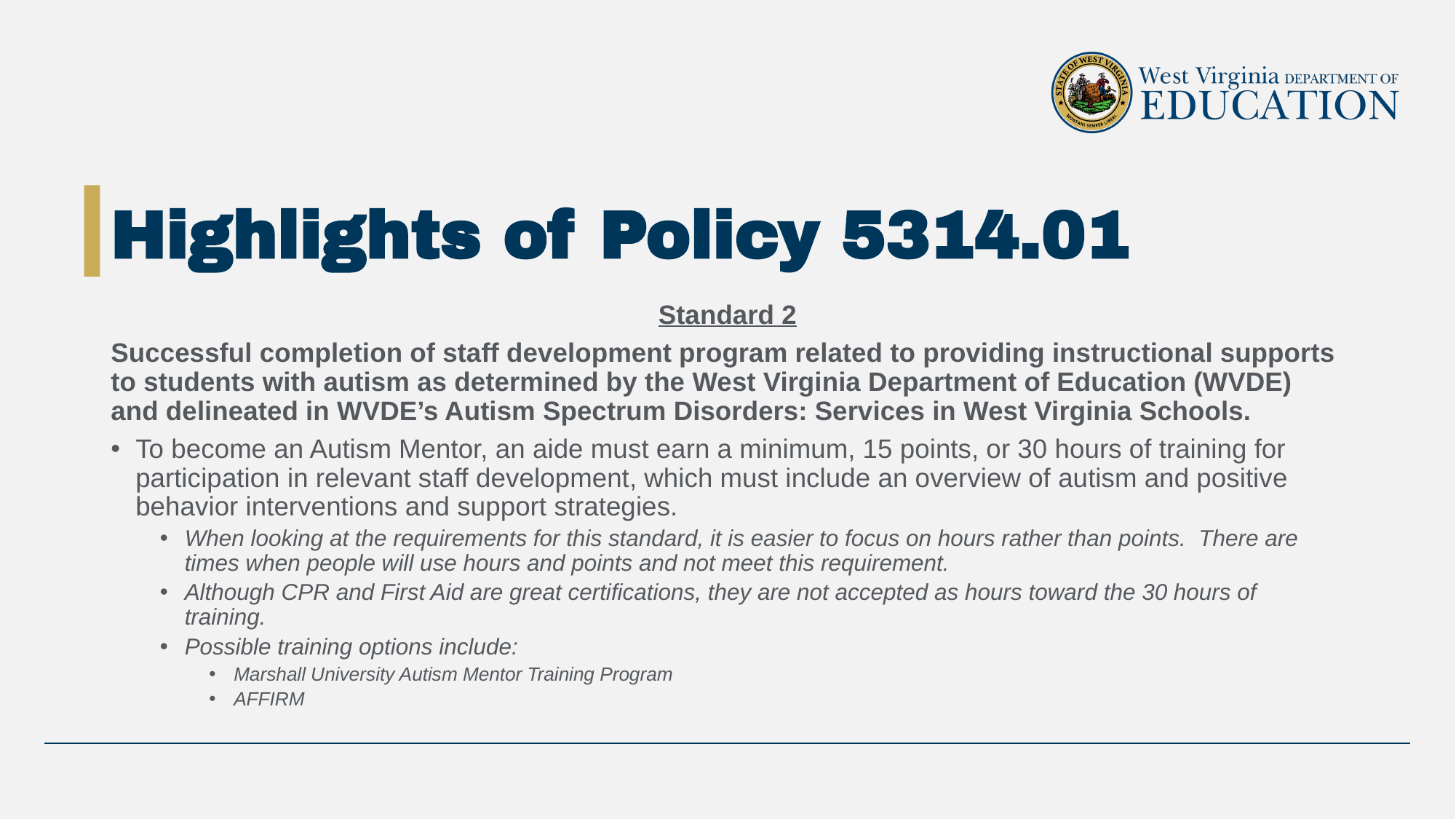

# Highlights of Policy 5314.01
Standard 2
Successful completion of staff development program related to providing instructional supports to students with autism as determined by the West Virginia Department of Education (WVDE) and delineated in WVDE’s Autism Spectrum Disorders: Services in West Virginia Schools.
To become an Autism Mentor, an aide must earn a minimum, 15 points, or 30 hours of training for participation in relevant staff development, which must include an overview of autism and positive behavior interventions and support strategies.
When looking at the requirements for this standard, it is easier to focus on hours rather than points.  There are times when people will use hours and points and not meet this requirement.
Although CPR and First Aid are great certifications, they are not accepted as hours toward the 30 hours of training.
Possible training options include:
Marshall University Autism Mentor Training Program
AFFIRM